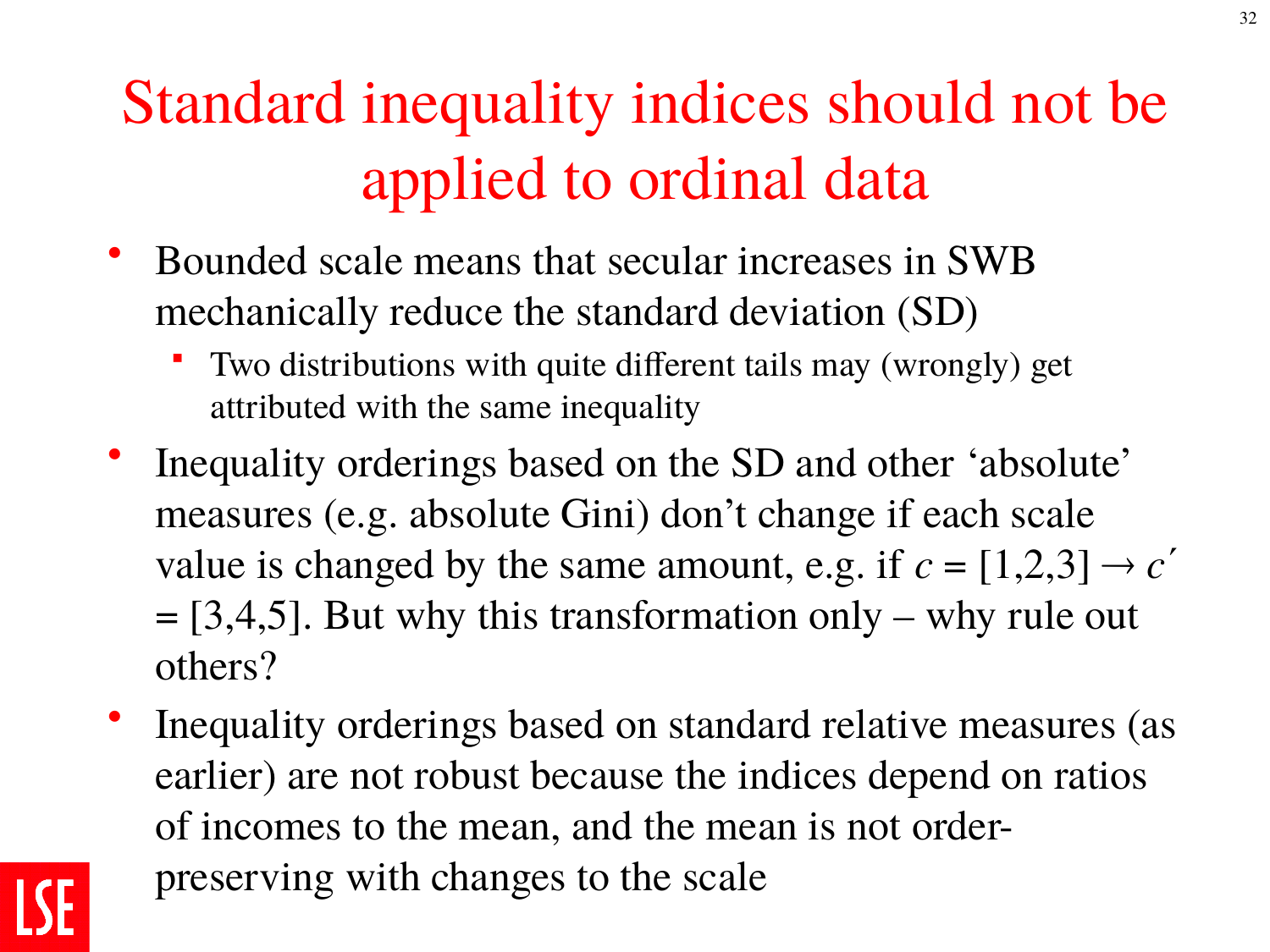

32
# Standard inequality indices should not be applied to ordinal data
Bounded scale means that secular increases in SWB mechanically reduce the standard deviation (SD)
Two distributions with quite different tails may (wrongly) get attributed with the same inequality
Inequality orderings based on the SD and other ‘absolute’ measures (e.g. absolute Gini) don’t change if each scale value is changed by the same amount, e.g. if c = [1,2,3] → c′ = [3,4,5]. But why this transformation only – why rule out others?
Inequality orderings based on standard relative measures (as earlier) are not robust because the indices depend on ratios of incomes to the mean, and the mean is not order-preserving with changes to the scale